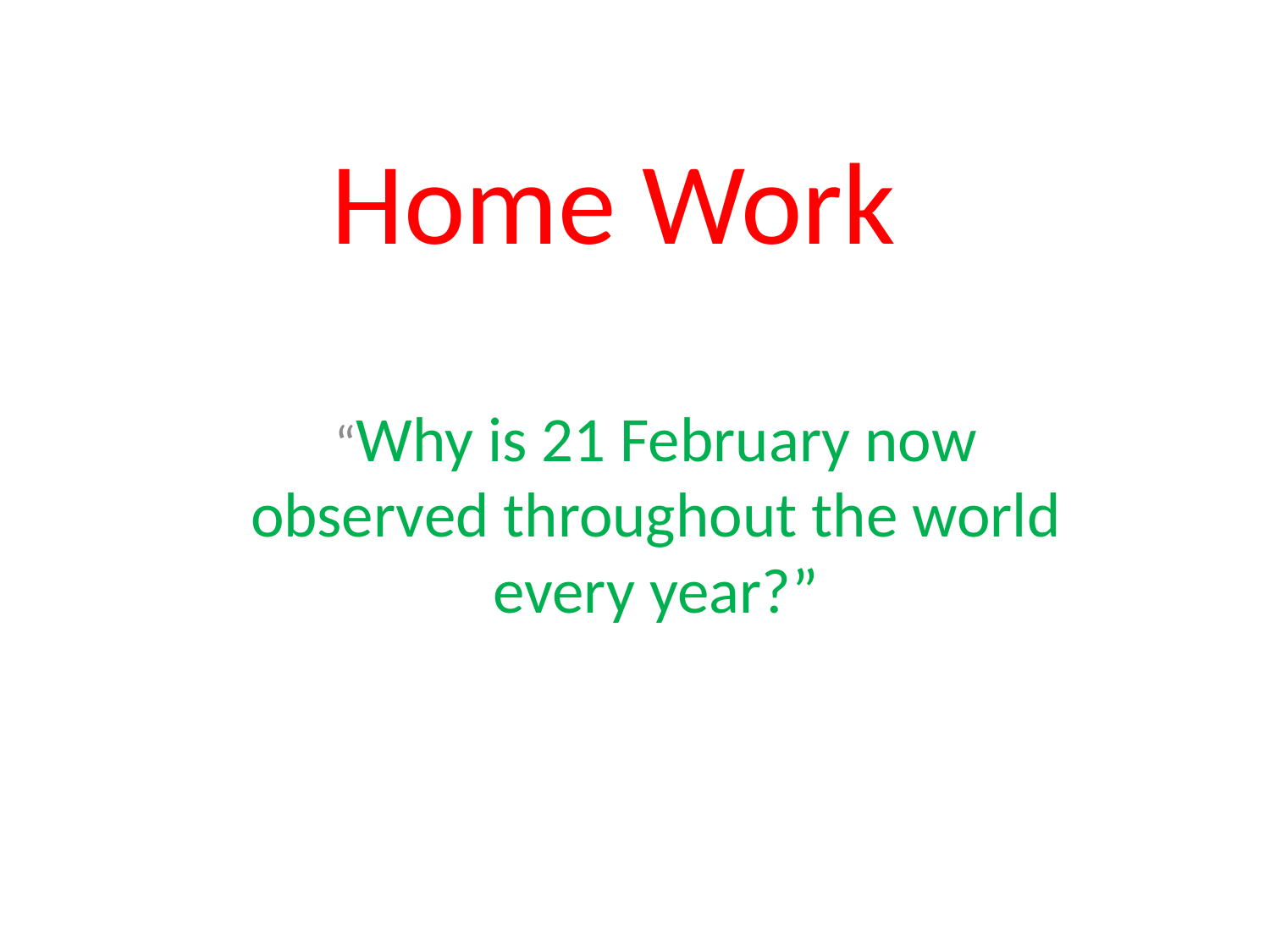

# Home Work
“Why is 21 February now observed throughout the world every year?”